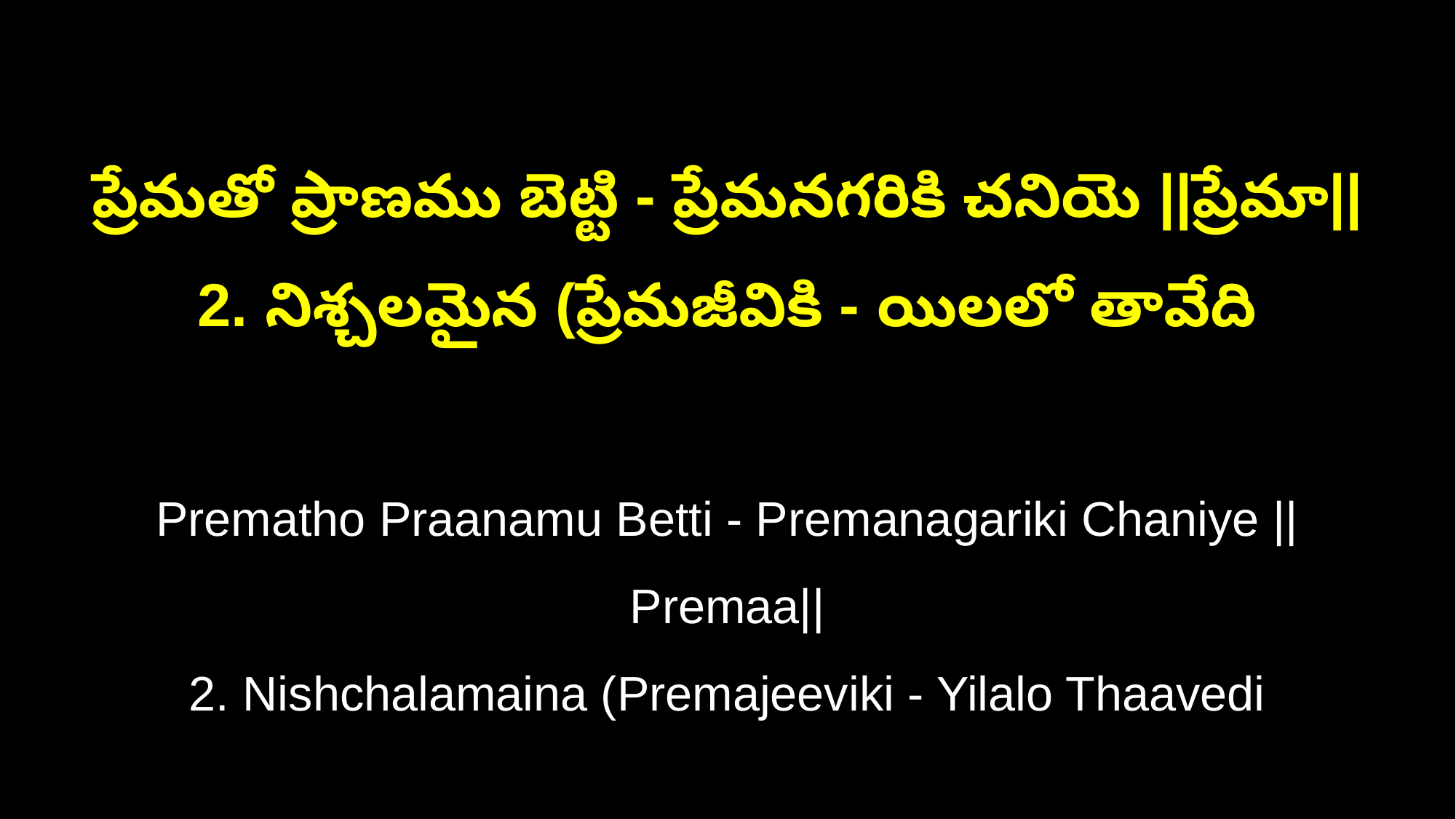

ప్రేమతో ప్రాణము బెట్టి - ప్రేమనగరికి చనియె ||ప్రేమా||
2. నిశ్చలమైన (ప్రేమజీవికి - యిలలో తావేది
Prematho Praanamu Betti - Premanagariki Chaniye ||Premaa||
2. Nishchalamaina (Premajeeviki - Yilalo Thaavedi